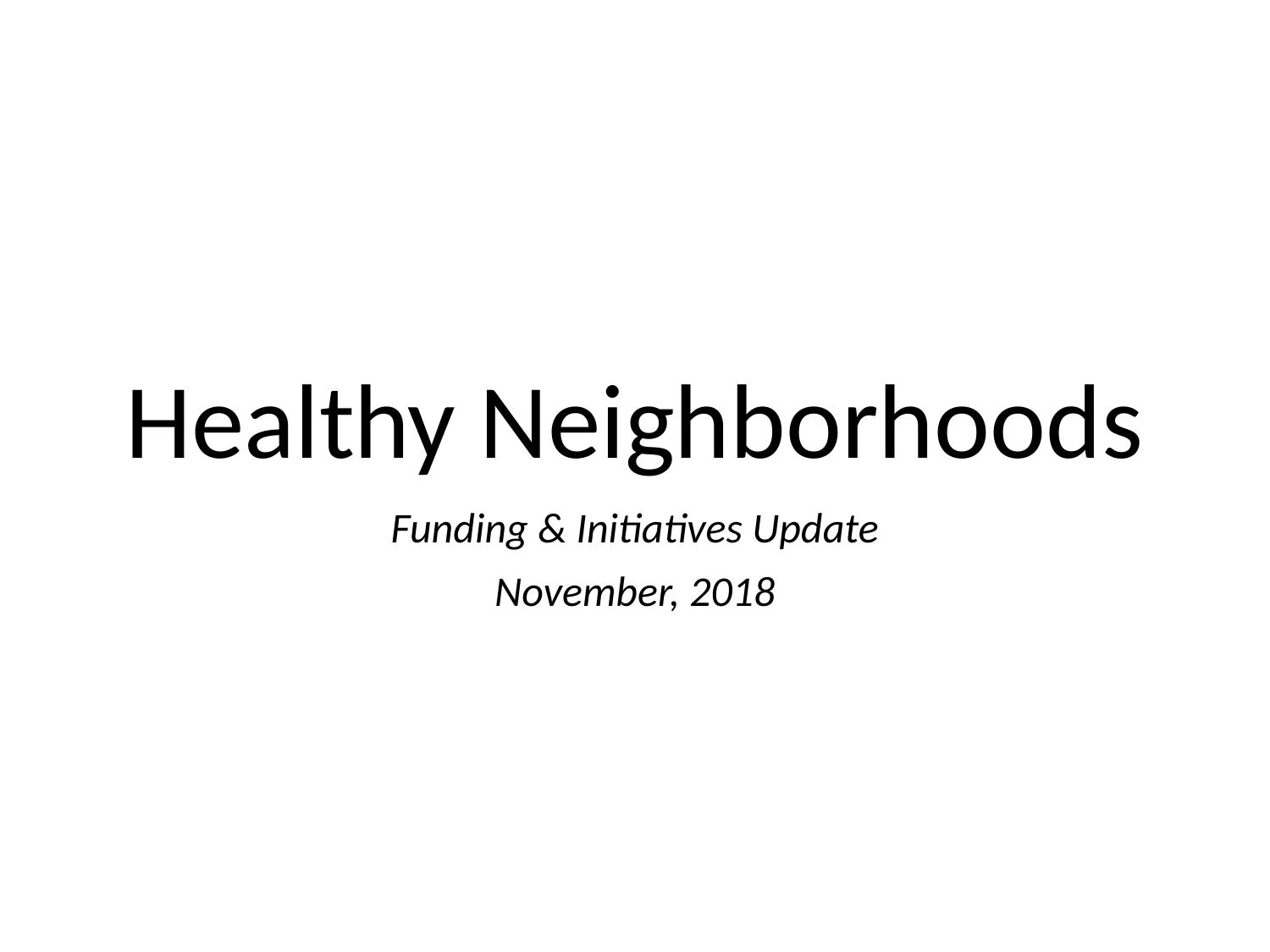

# Healthy Neighborhoods
Funding & Initiatives Update
November, 2018